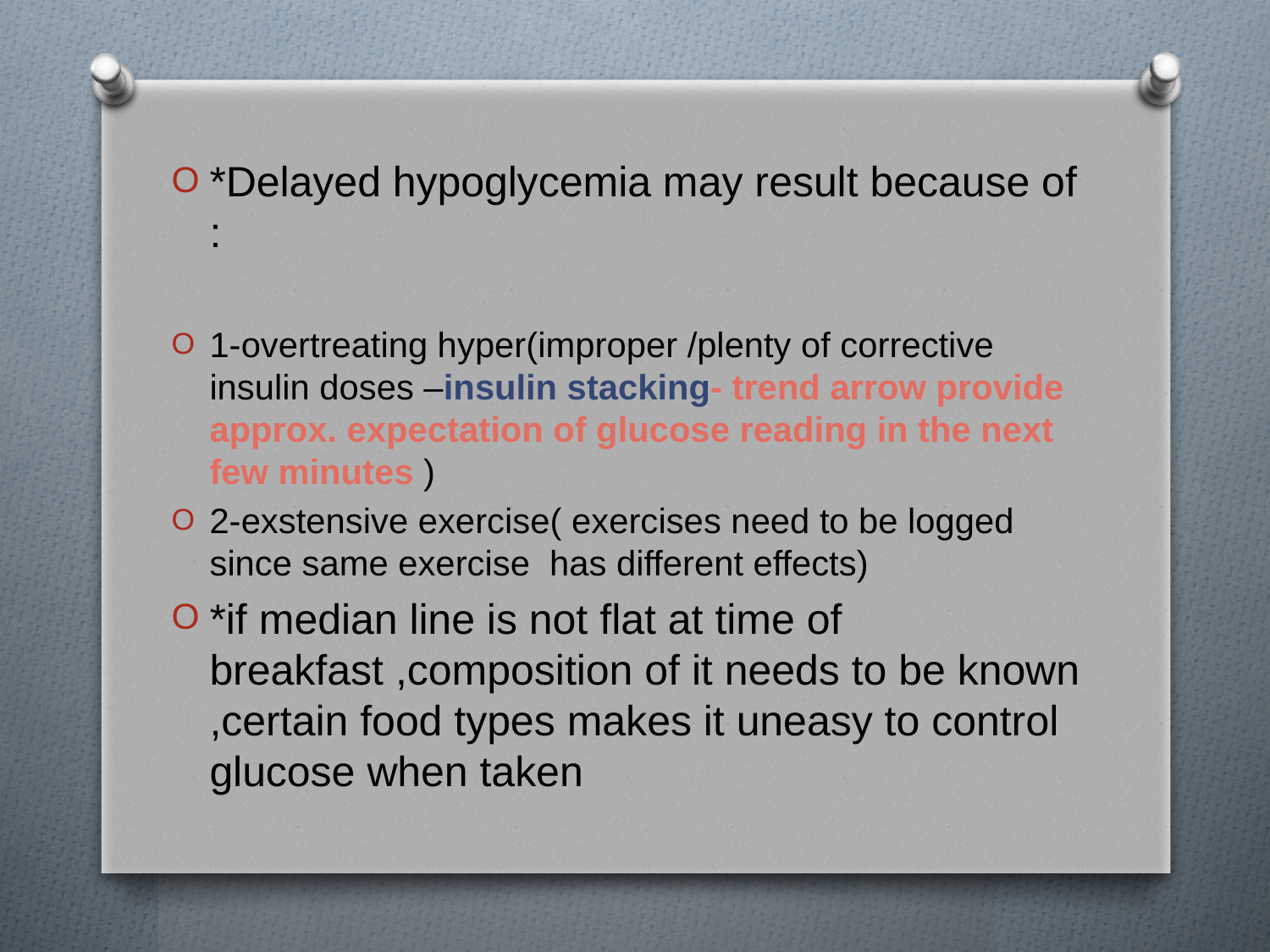

*Delayed hypoglycemia may result because of :

1-overtreating hyper(improper /plenty of corrective insulin doses –insulin stacking- trend arrow provide approx. expectation of glucose reading in the next few minutes )
2-exstensive exercise( exercises need to be logged since same exercise  has different effects)
*if median line is not flat at time of breakfast ,composition of it needs to be known ,certain food types makes it uneasy to control glucose when taken